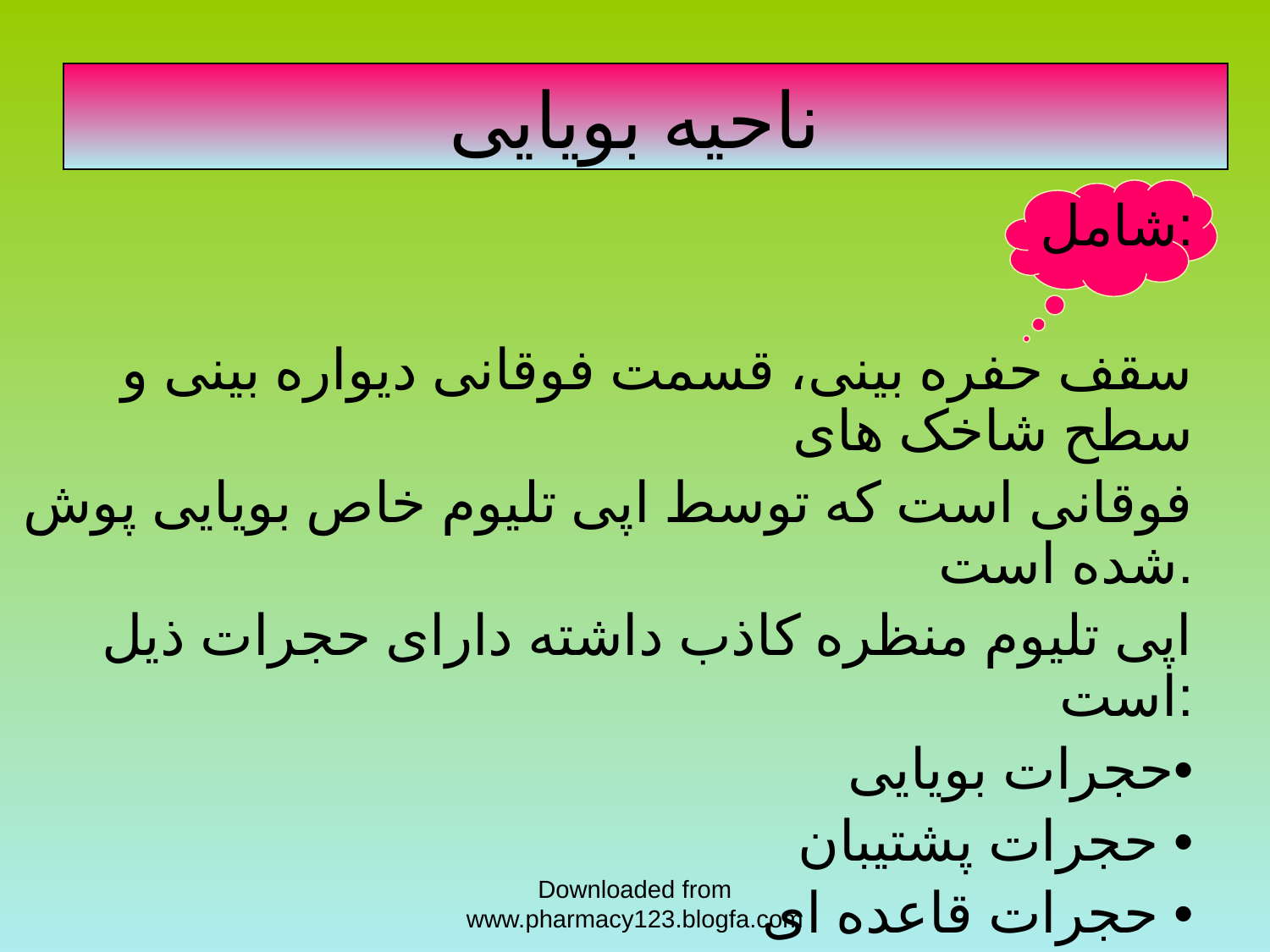

# ناحیه بویایی

شامل:

سقف حفره بینی، قسمت فوقانی دیواره بینی و سطح شاخک های
فوقانی است که توسط اپی تلیوم خاص بویایی پوش شده است.
اپی تلیوم منظره کاذب داشته دارای حجرات ذیل است:
حجرات بویایی•
حجرات پشتیبان •
حجرات قاعده ای •
Downloaded from www.pharmacy123.blogfa.com